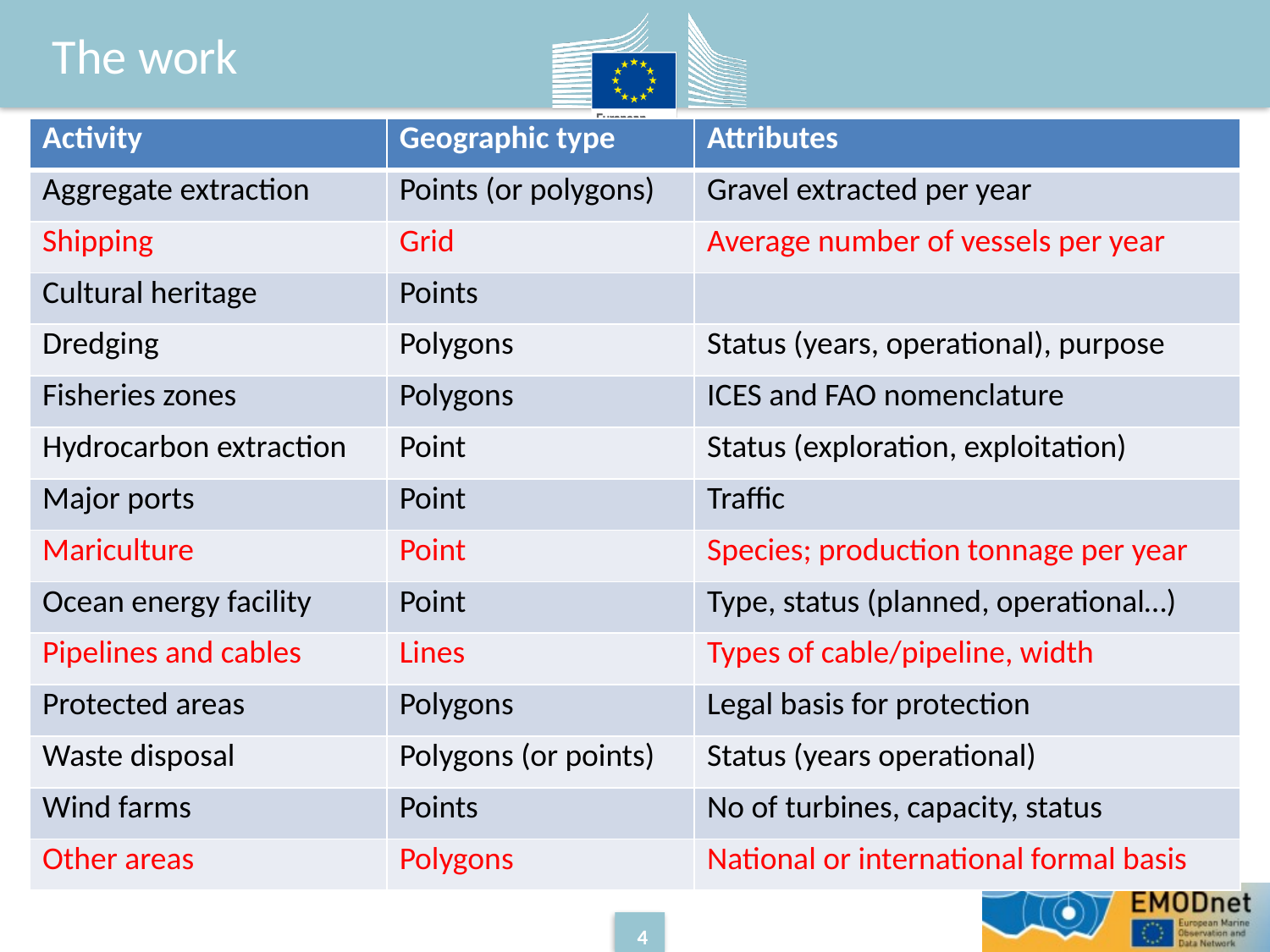

# The work
| Activity | Geographic type | Attributes |
| --- | --- | --- |
| Aggregate extraction | Points (or polygons) | Gravel extracted per year |
| Shipping | Grid | Average number of vessels per year |
| Cultural heritage | Points |  |
| Dredging | Polygons | Status (years, operational), purpose |
| Fisheries zones | Polygons | ICES and FAO nomenclature |
| Hydrocarbon extraction | Point | Status (exploration, exploitation) |
| Major ports | Point | Traffic |
| Mariculture | Point | Species; production tonnage per year |
| Ocean energy facility | Point | Type, status (planned, operational…) |
| Pipelines and cables | Lines | Types of cable/pipeline, width |
| Protected areas | Polygons | Legal basis for protection |
| Waste disposal | Polygons (or points) | Status (years operational) |
| Wind farms | Points | No of turbines, capacity, status |
| Other areas | Polygons | National or international formal basis |